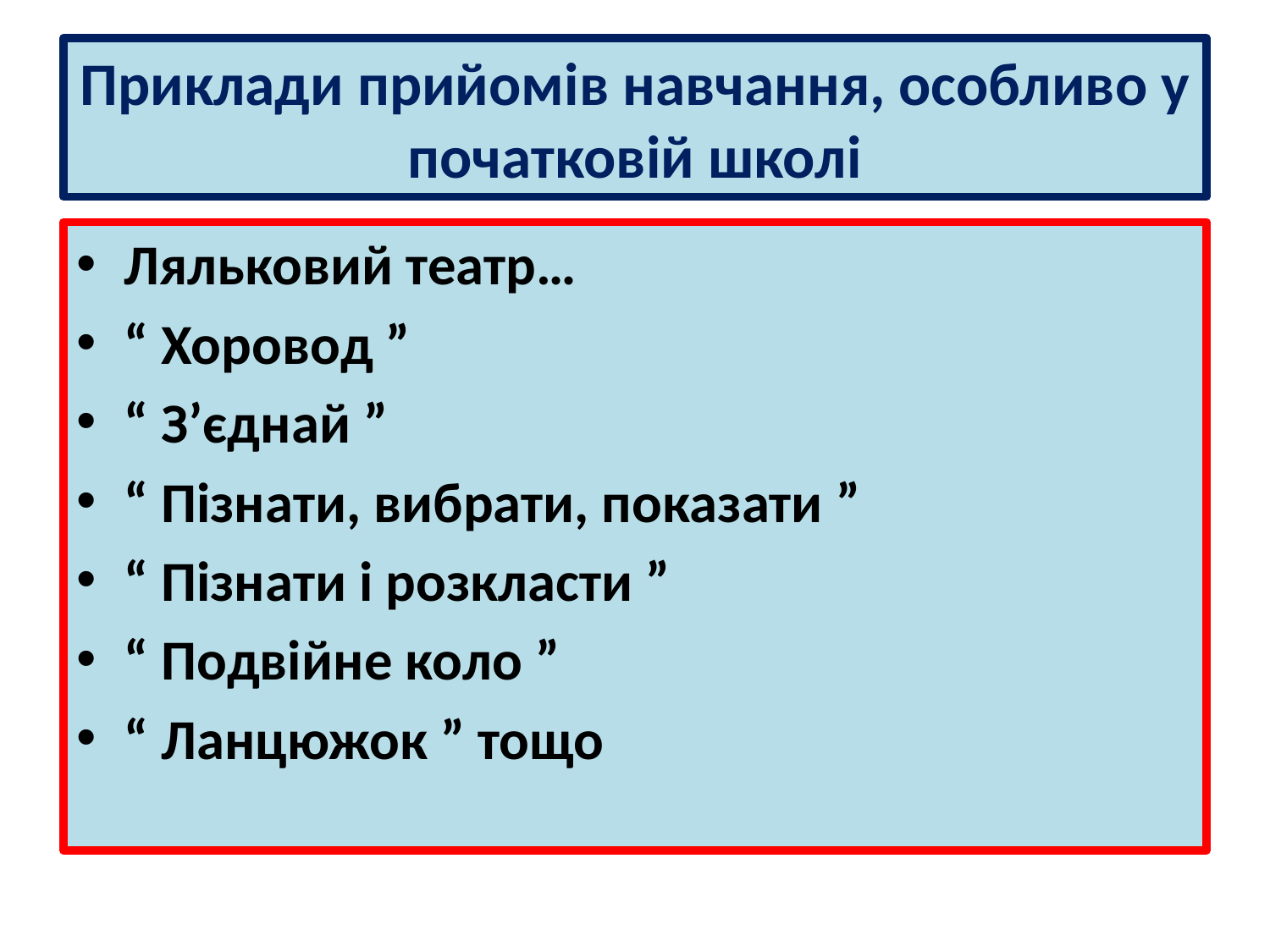

# Приклади прийомів навчання, особливо у початковій школі
Ляльковий театр…
“ Хоровод ”
“ З’єднай ”
“ Пізнати, вибрати, показати ”
“ Пізнати і розкласти ”
“ Подвійне коло ”
“ Ланцюжок ” тощо